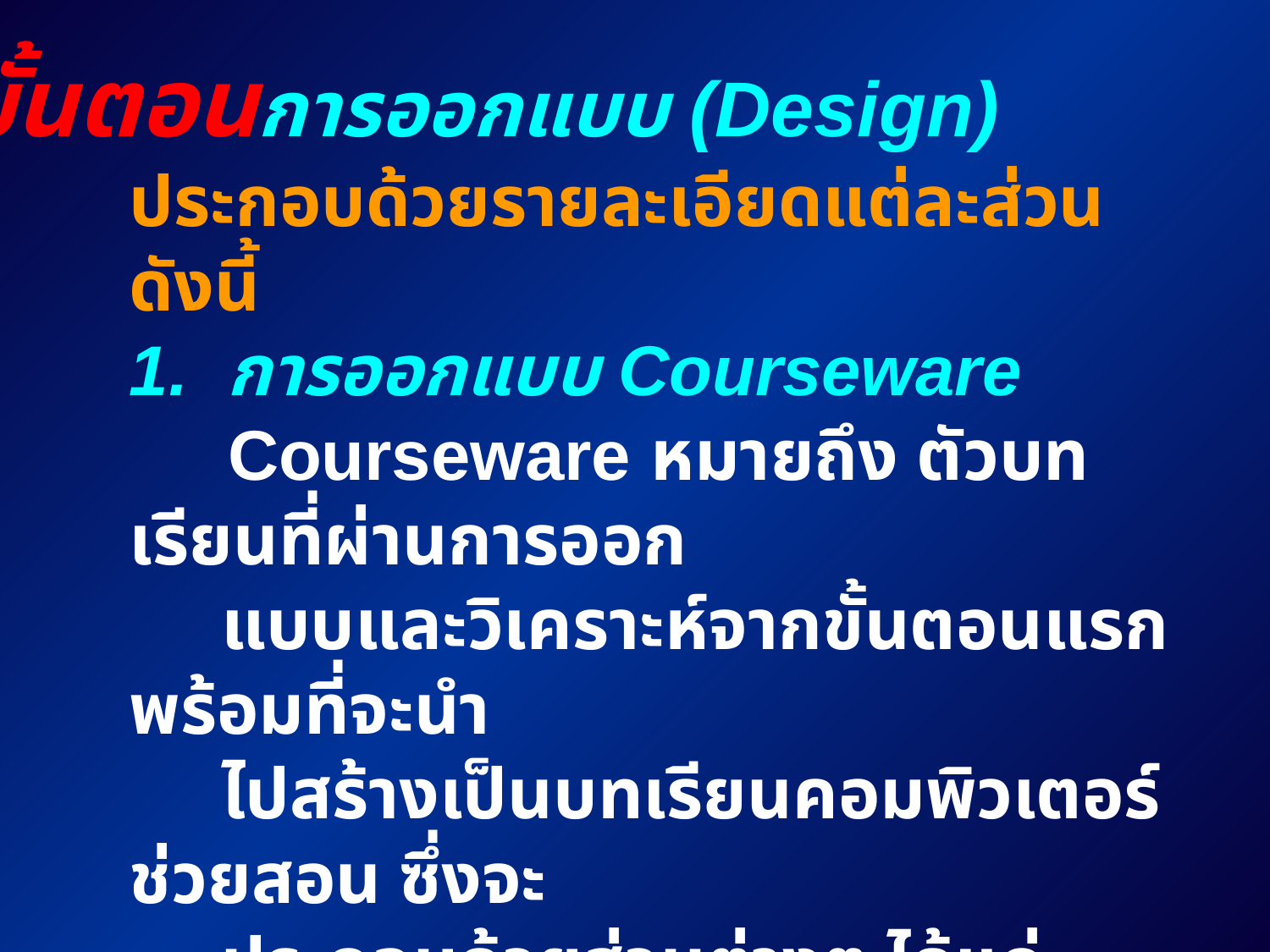

ขั้นตอนการออกแบบ (Design)
ประกอบด้วยรายละเอียดแต่ละส่วน ดังนี้
1.  การออกแบบ Courseware
     Courseware หมายถึง ตัวบทเรียนที่ผ่านการออก
     แบบและวิเคราะห์จากขั้นตอนแรก พร้อมที่จะนำ
     ไปสร้างเป็นบทเรียนคอมพิวเตอร์ช่วยสอน ซึ่งจะ
     ประกอบด้วยส่วนต่างๆ ได้แก่ วัตถุประสงค์เชิง
     พฤติกรรม   เนื้อหา   แบบทดสอบก่อนบทเรียน
     (Pre-test)  สื่อ  กิจกรรม  วิธีการนำเสนอ  และ
     แบบทดสอบหลังบทเรียน (Post-test)